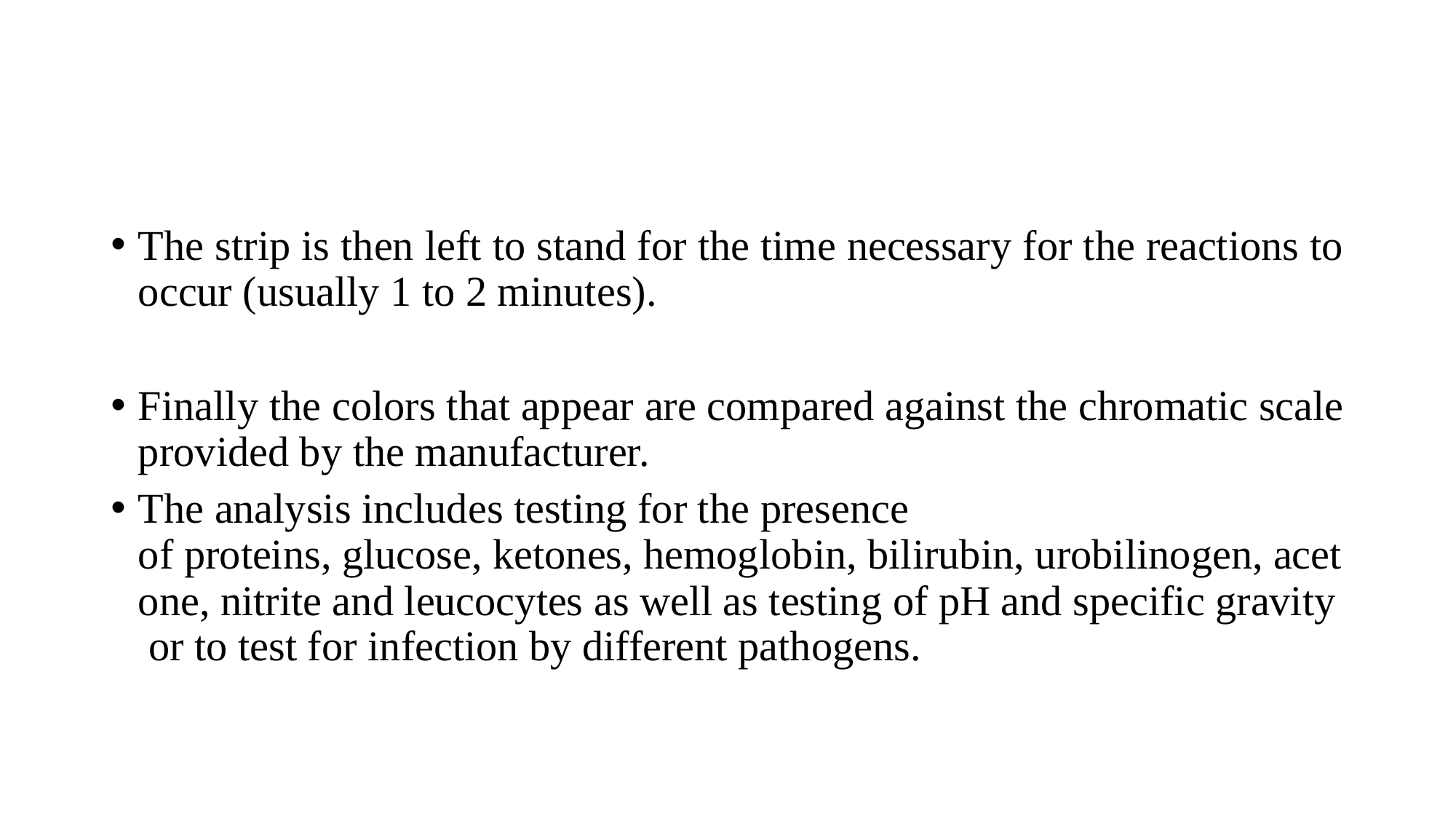

The strip is then left to stand for the time necessary for the reactions to occur (usually 1 to 2 minutes).

Finally the colors that appear are compared against the chromatic scale provided by the manufacturer.
The analysis includes testing for the presence of proteins, glucose, ketones, hemoglobin, bilirubin, urobilinogen, acetone, nitrite and leucocytes as well as testing of pH and specific gravity  or to test for infection by different pathogens.